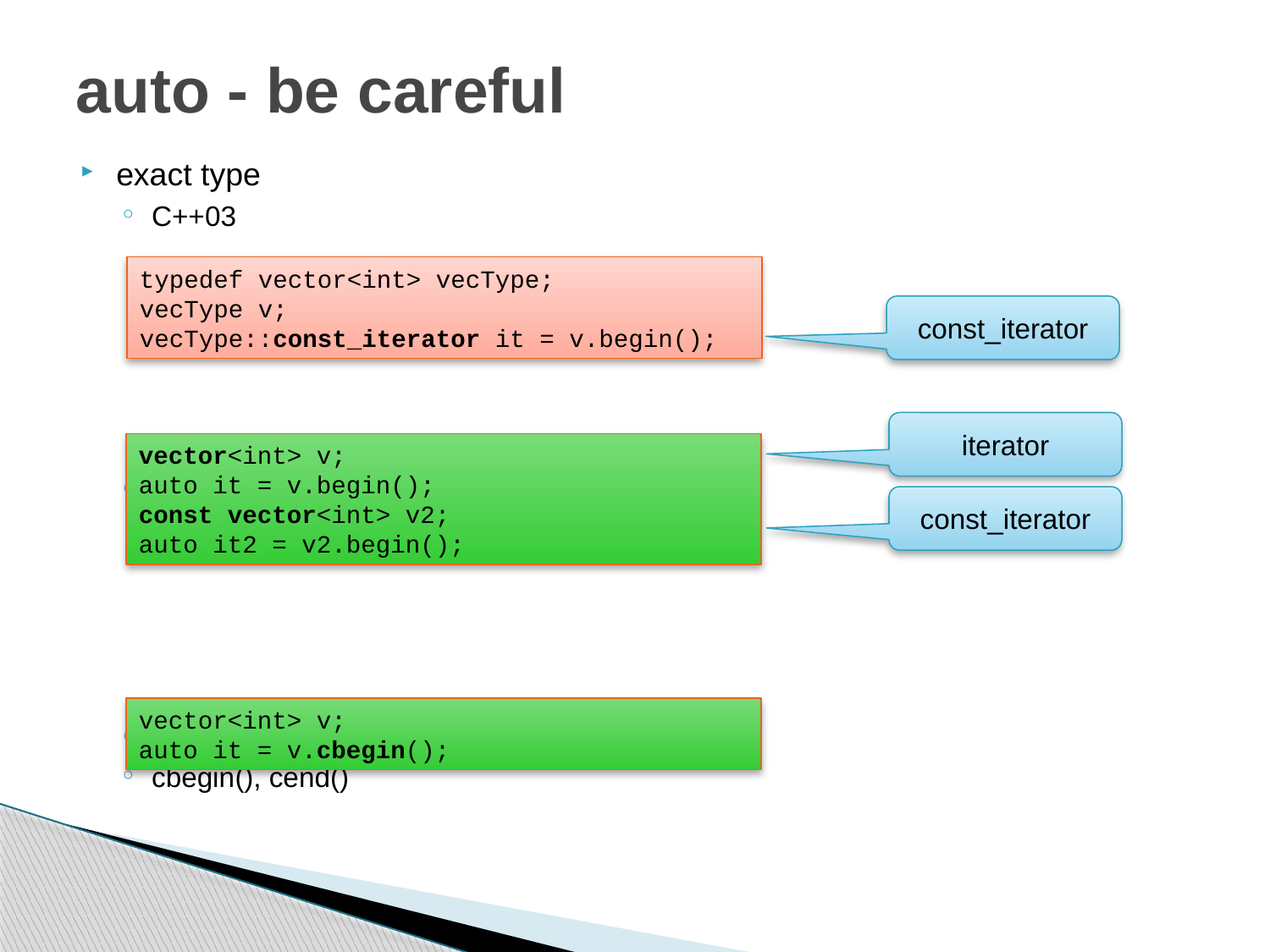

# auto - be careful
exact type
C++03

C++11

deduced type is silently changed
cbegin(), cend()
typedef vector<int> vecType;
vecType v;
vecType::const_iterator it = v.begin();
const_iterator
iterator
vector<int> v;
auto it = v.begin();
const vector<int> v2;
auto it2 = v2.begin();
const_iterator
vector<int> v;
auto it = v.cbegin();